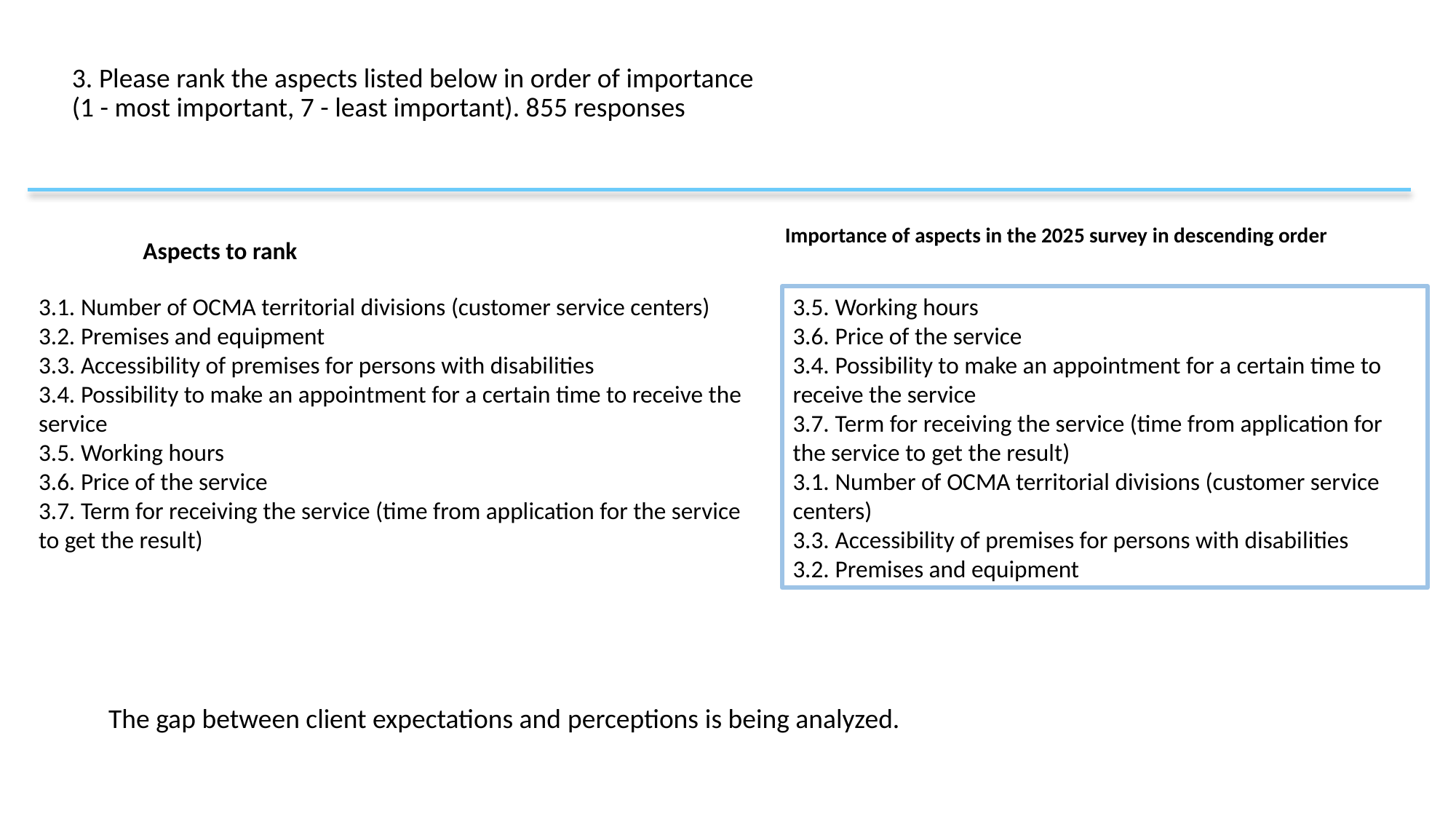

# 3. Please rank the aspects listed below in order of importance (1 - most important, 7 - least important). 855 responses
Importance of aspects in the 2025 survey in descending order
Aspects to rank
3.1. Number of OCMA territorial divisions (customer service centers)
3.2. Premises and equipment
3.3. Accessibility of premises for persons with disabilities
3.4. Possibility to make an appointment for a certain time to receive the service
3.5. Working hours
3.6. Price of the service
3.7. Term for receiving the service (time from application for the service to get the result)
3.5. Working hours
3.6. Price of the service
3.4. Possibility to make an appointment for a certain time to receive the service
3.7. Term for receiving the service (time from application for the service to get the result)
3.1. Number of OCMA territorial divisions (customer service centers)
3.3. Accessibility of premises for persons with disabilities
3.2. Premises and equipment
The gap between client expectations and perceptions is being analyzed.